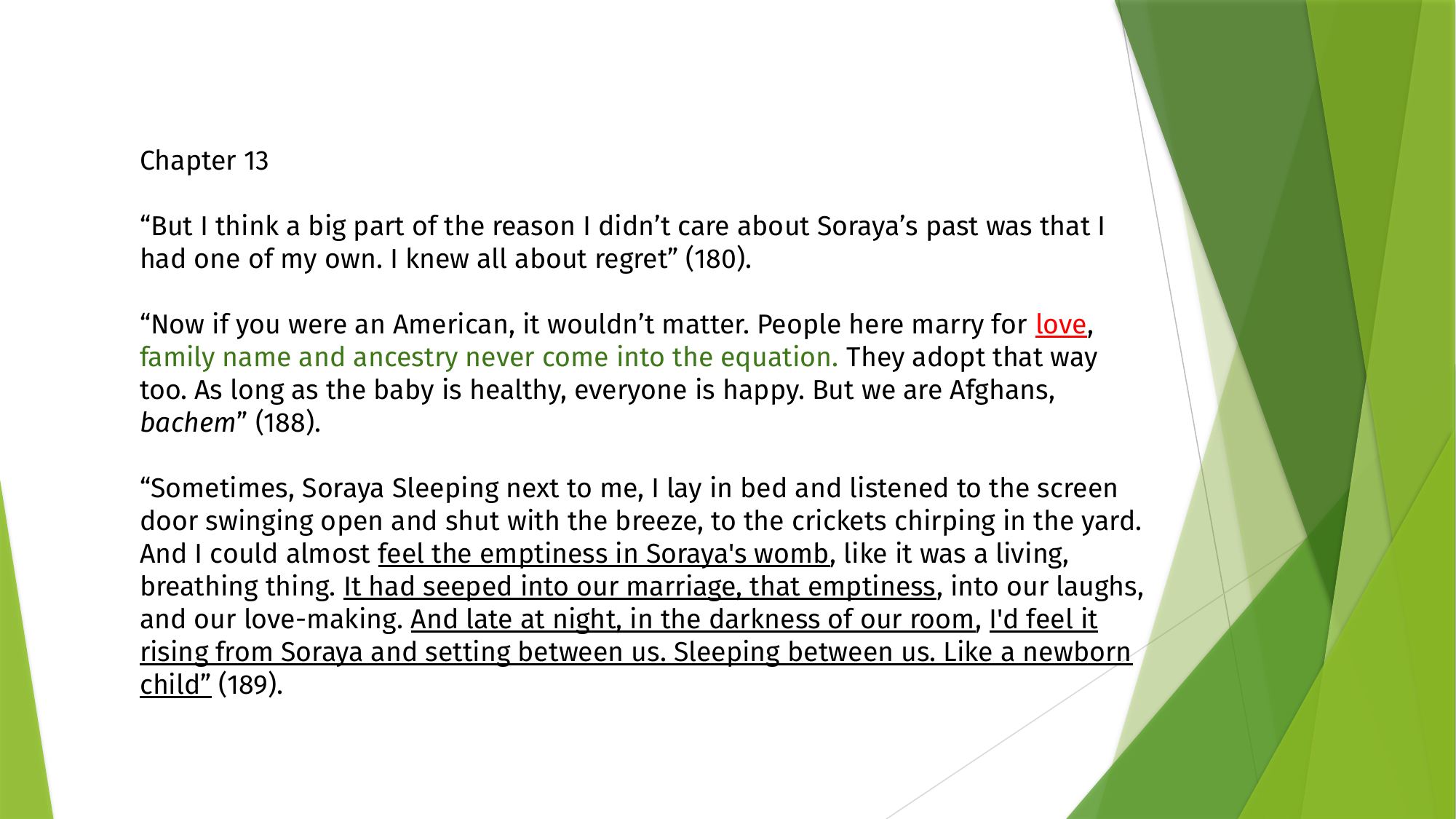

Chapter 13

“But I think a big part of the reason I didn’t care about Soraya’s past was that I had one of my own. I knew all about regret” (180).

“Now if you were an American, it wouldn’t matter. People here marry for love, family name and ancestry never come into the equation. They adopt that way too. As long as the baby is healthy, everyone is happy. But we are Afghans, bachem” (188).

“Sometimes, Soraya Sleeping next to me, I lay in bed and listened to the screen door swinging open and shut with the breeze, to the crickets chirping in the yard. And I could almost feel the emptiness in Soraya's womb, like it was a living, breathing thing. It had seeped into our marriage, that emptiness, into our laughs, and our love-making. And late at night, in the darkness of our room, I'd feel it rising from Soraya and setting between us. Sleeping between us. Like a newborn child” (189).